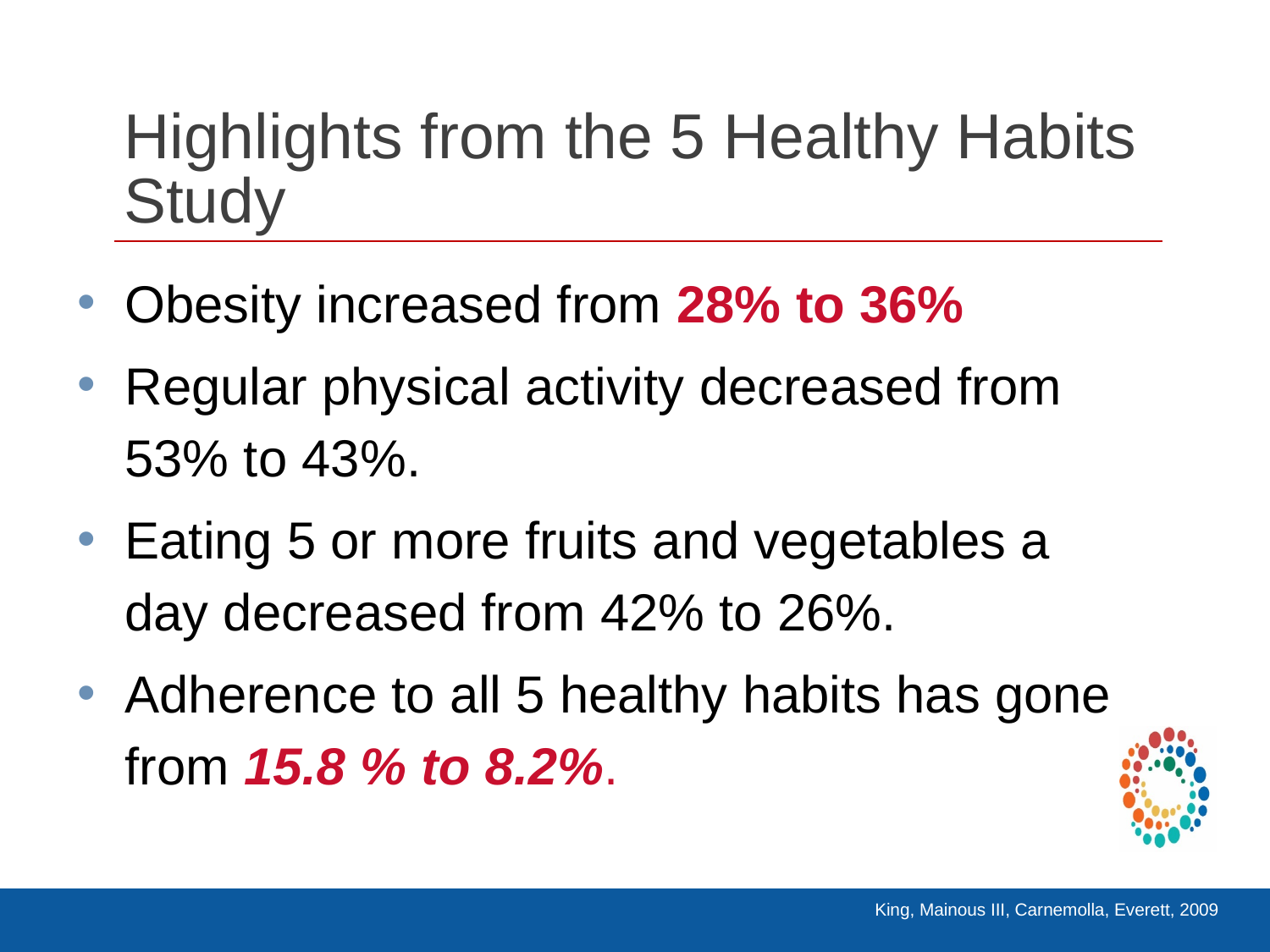

# Highlights from the 5 Healthy Habits Study
Obesity increased from 28% to 36%
Regular physical activity decreased from 53% to 43%.
Eating 5 or more fruits and vegetables a day decreased from 42% to 26%.
Adherence to all 5 healthy habits has gone from 15.8 % to 8.2%.

King, Mainous III, Carnemolla, Everett, 2009